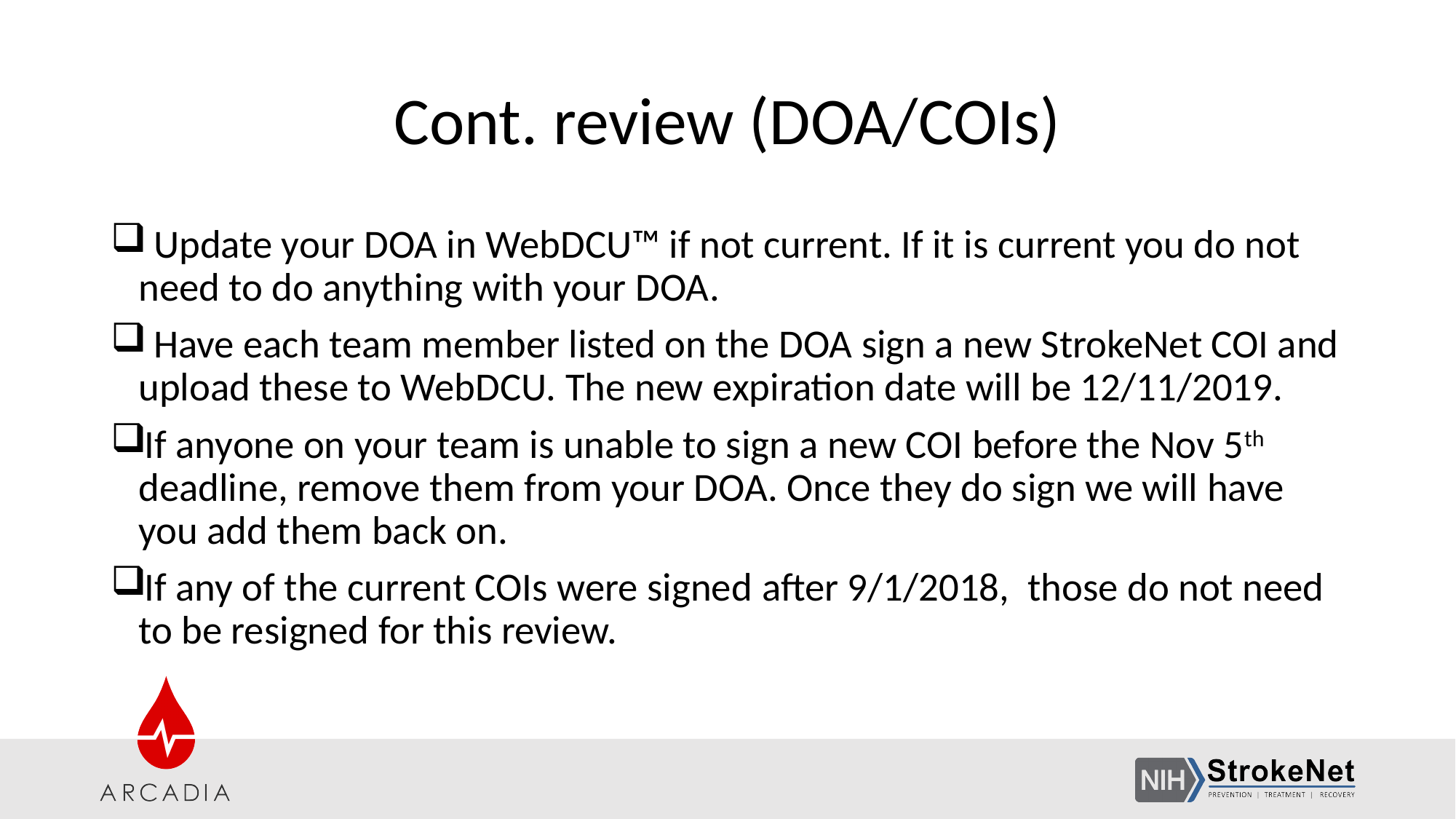

# Cont. review (DOA/COIs)
 Update your DOA in WebDCU™ if not current. If it is current you do not need to do anything with your DOA.
 Have each team member listed on the DOA sign a new StrokeNet COI and upload these to WebDCU. The new expiration date will be 12/11/2019.
If anyone on your team is unable to sign a new COI before the Nov 5th deadline, remove them from your DOA. Once they do sign we will have you add them back on.
If any of the current COIs were signed after 9/1/2018,  those do not need to be resigned for this review.